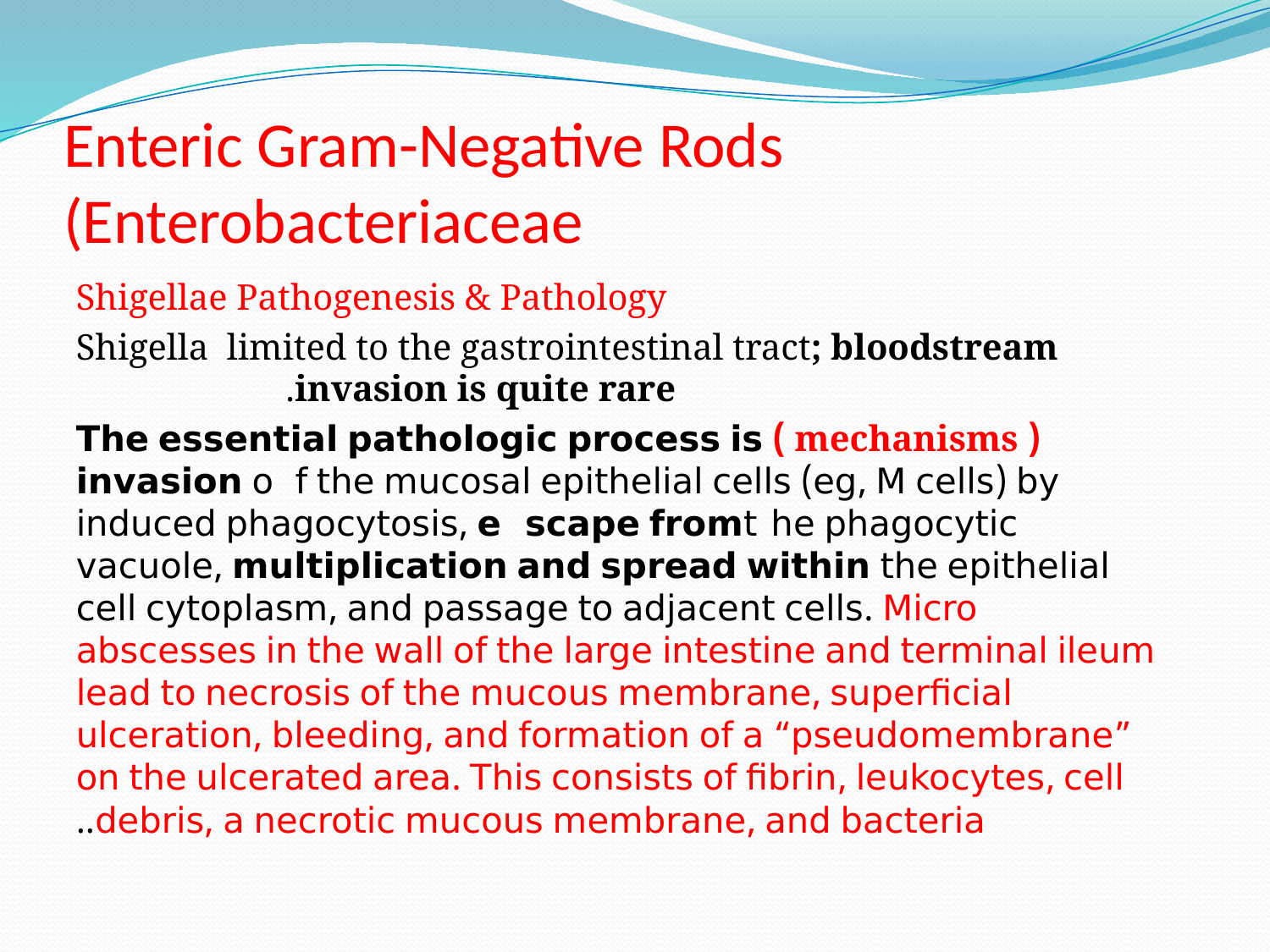

# Enteric Gram-Negative Rods (Enterobacteriaceae
 Shigellae Pathogenesis & Pathology
 Shigella  limited to the gastrointestinal tract; bloodstream invasion is quite rare.
 ( mechanisms ) The essential pathologic process is invasion of the mucosal epithelial cells (eg, M cells) by induced phagocytosis, escape from the phagocytic vacuole, multiplication and spread within the epithelial cell cytoplasm, and passage to adjacent cells. Micro abscesses in the wall of the large intestine and terminal ileum lead to necrosis of the mucous membrane, superficial ulceration, bleeding, and formation of a “pseudomembrane” on the ulcerated area. This consists of fibrin, leukocytes, cell debris, a necrotic mucous membrane, and bacteria..